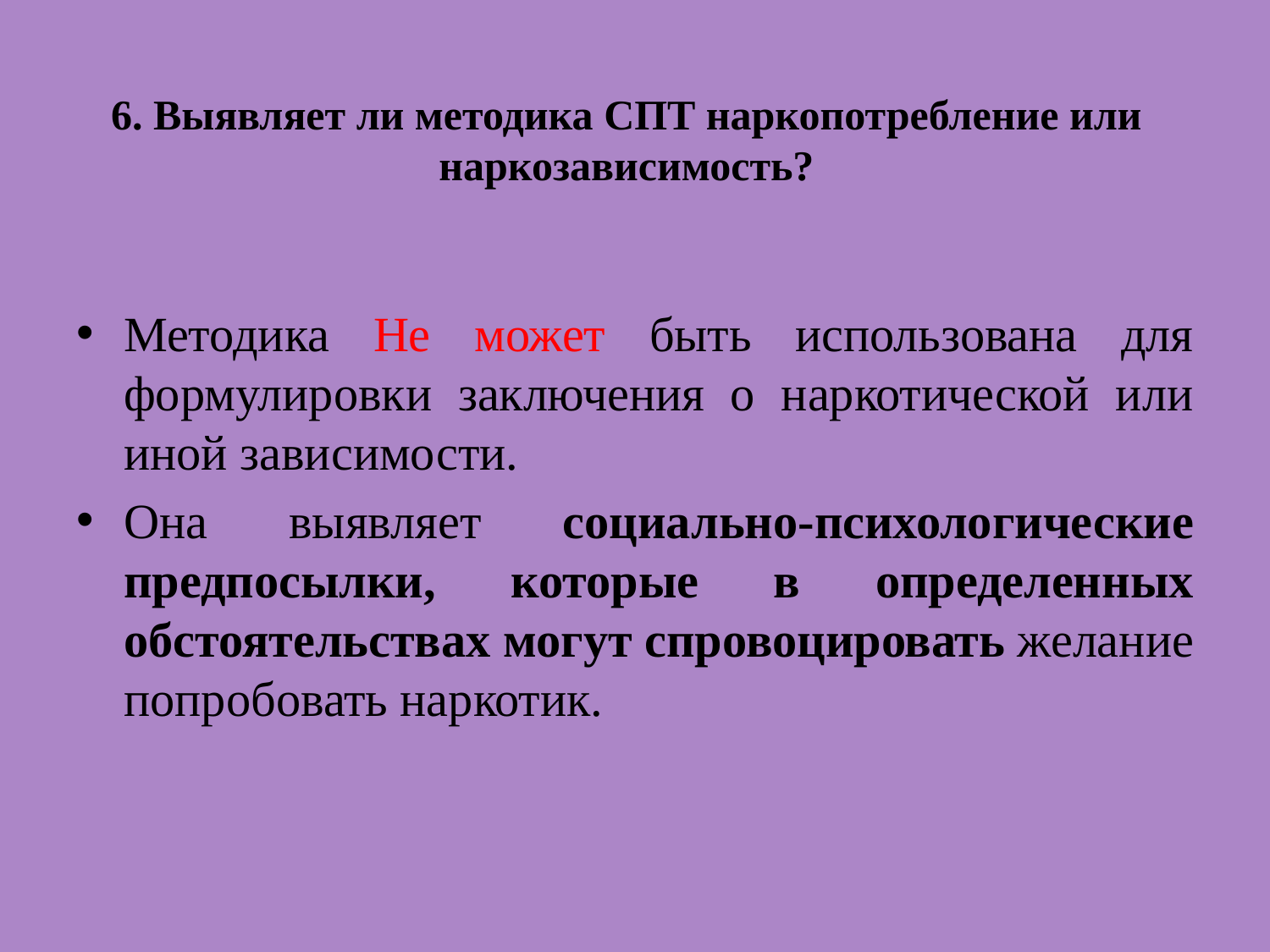

# 6. Выявляет ли методика СПТ наркопотребление или наркозависимость?
Методика Не может быть использована для формулировки заключения о наркотической или иной зависимости.
Она выявляет социально-психологические предпосылки, которые в определенных обстоятельствах могут спровоцировать желание попробовать наркотик.